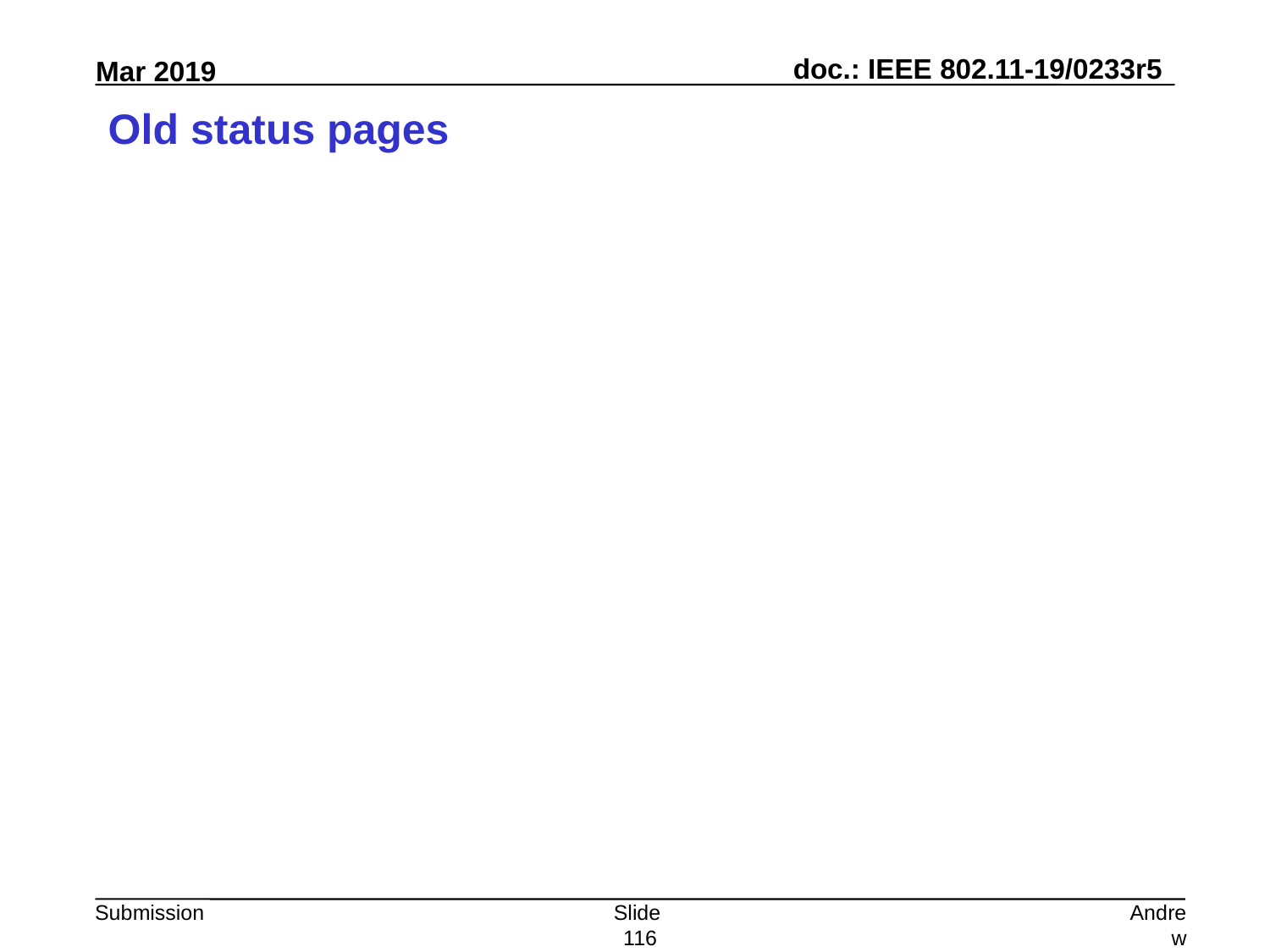

# Old status pages

Slide 116
Andrew Myles, Cisco